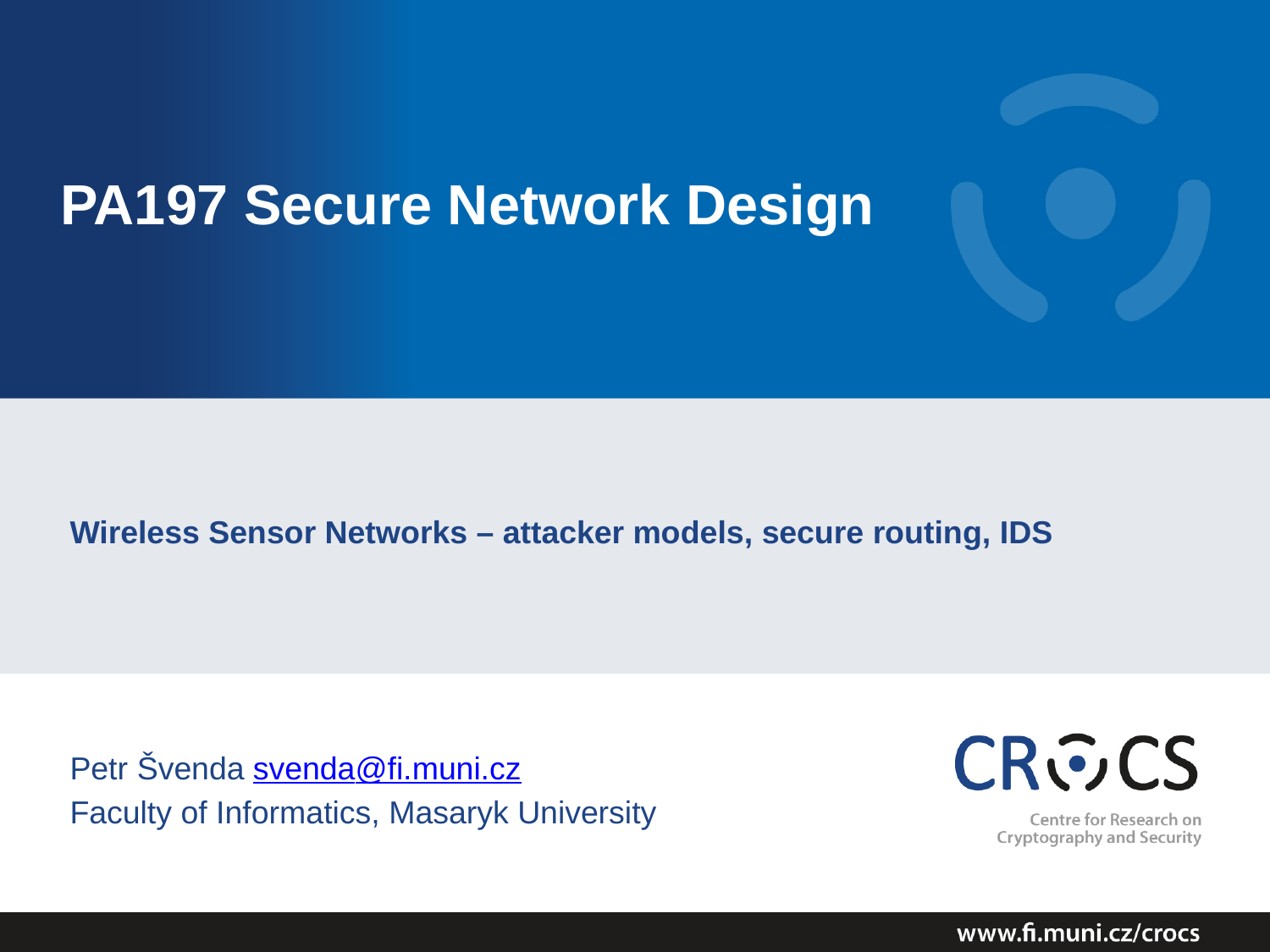

# PA197 Secure Network Design
Wireless Sensor Networks – attacker models, secure routing, IDS
Petr Švenda svenda@fi.muni.cz
Faculty of Informatics, Masaryk University